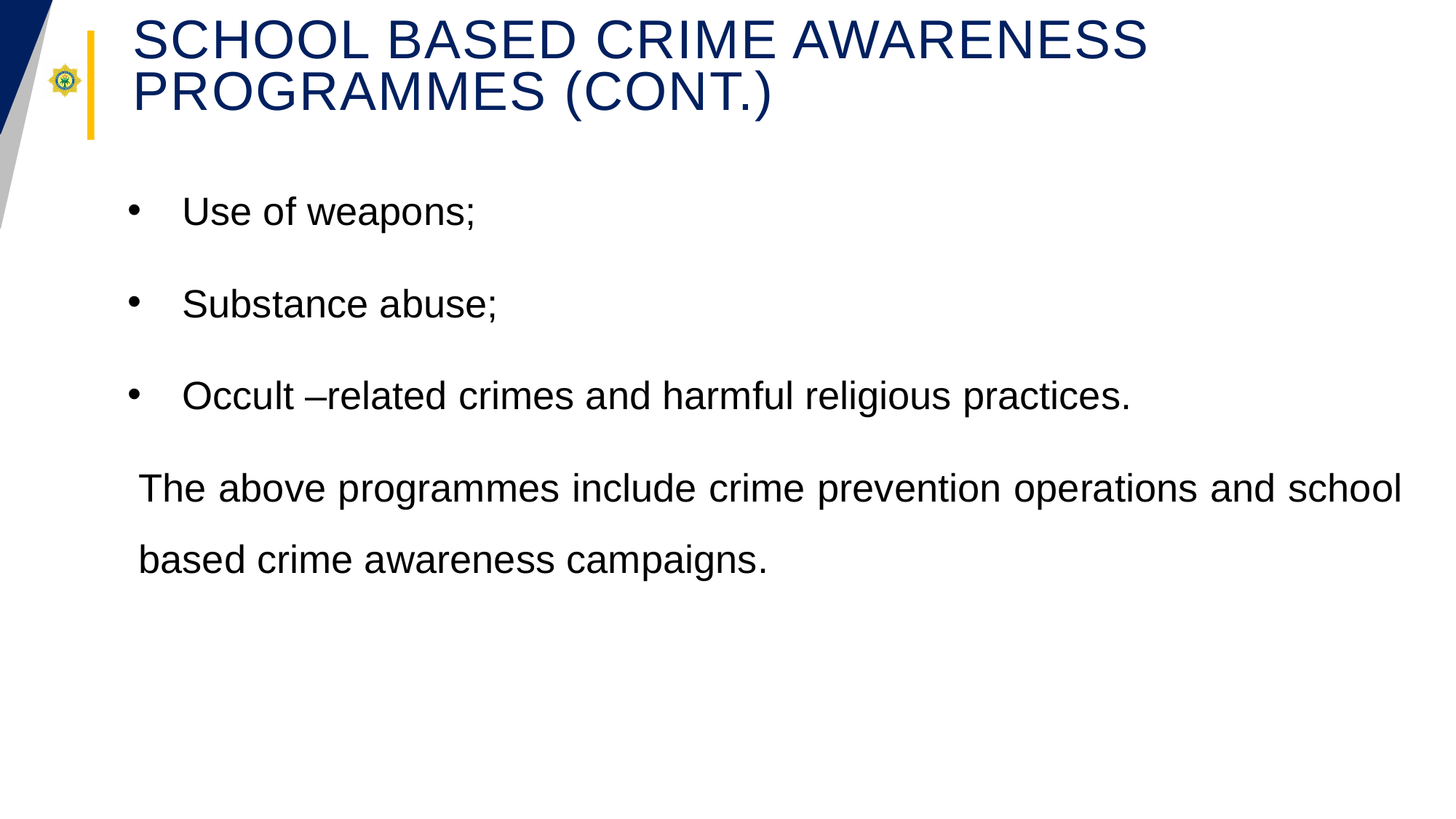

# School Based Crime Awareness Programmes (cont.)
Use of weapons;
Substance abuse;
Occult –related crimes and harmful religious practices.
The above programmes include crime prevention operations and school based crime awareness campaigns.